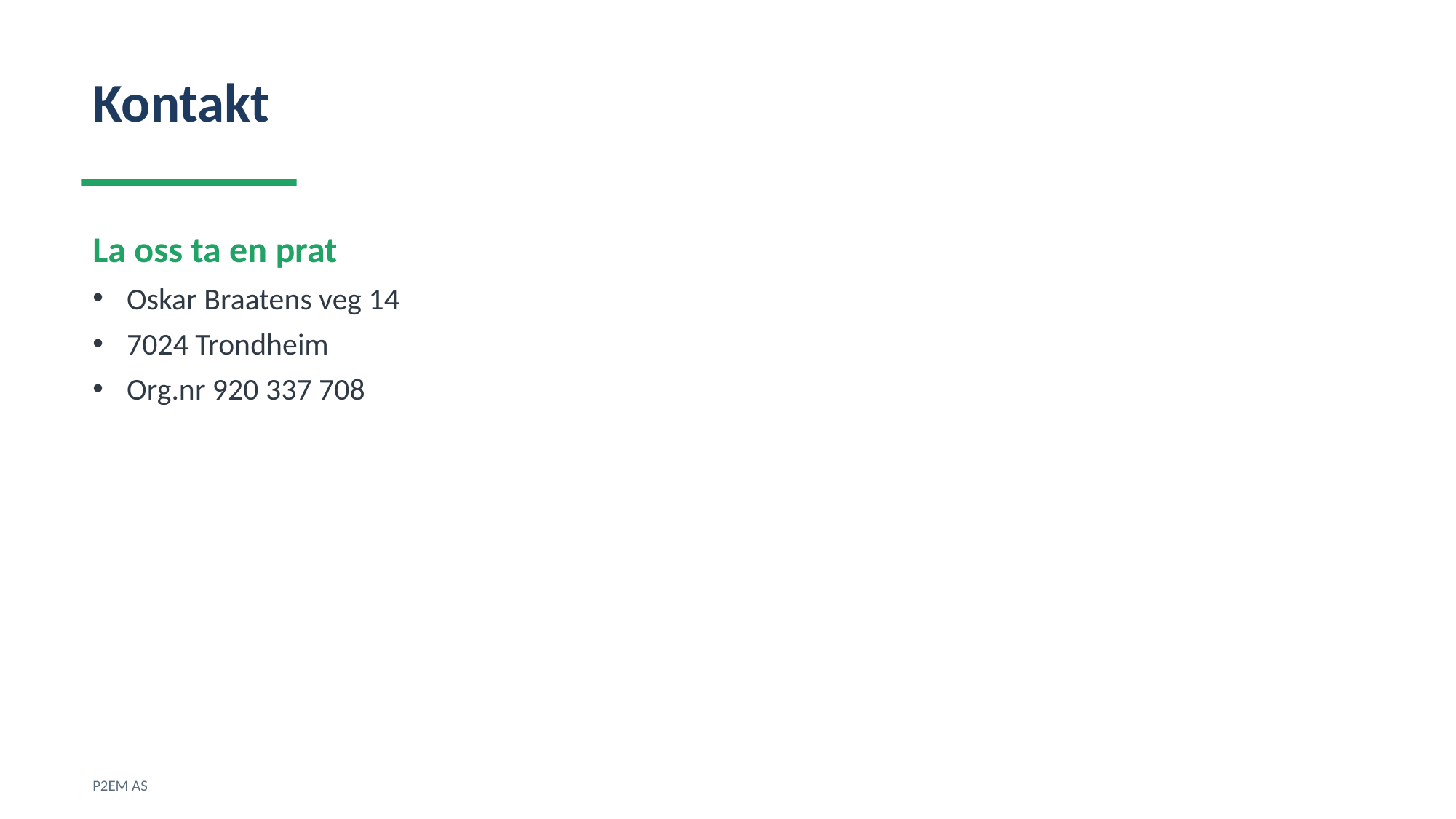

Kontakt

La oss ta en prat
Oskar Braatens veg 14
7024 Trondheim
Org.nr 920 337 708
P2EM AS